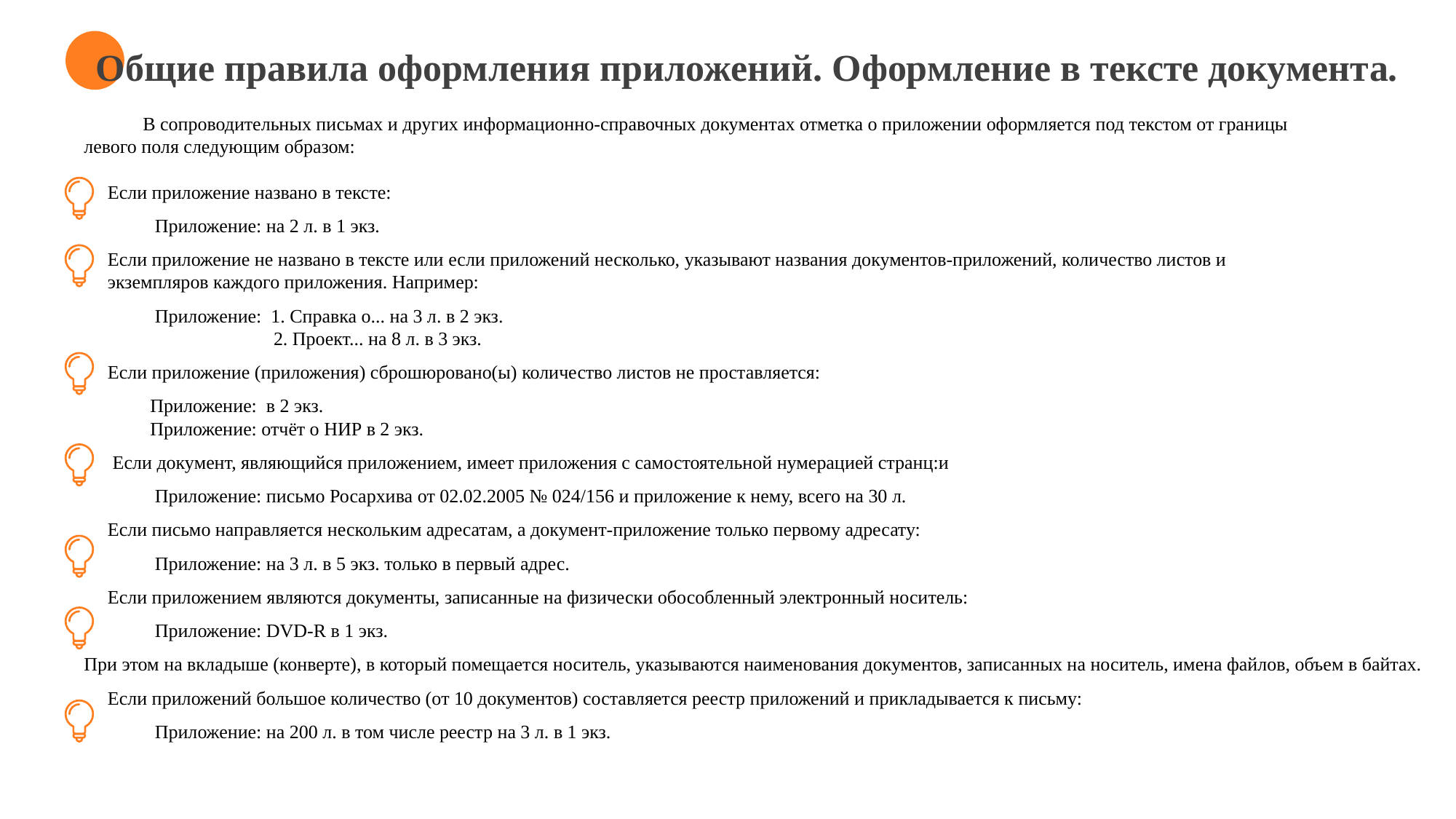

Общие правила оформления приложений. Оформление в тексте документа.

            В сопроводительных письмах и других информационно-справочных документах отметка о приложении оформляется под текстом от границы
левого поля следующим образом:

     Если приложение названо в тексте:

               Приложение: на 2 л. в 1 экз.

     Если приложение не названо в тексте или если приложений несколько, указывают названия документов-приложений, количество листов и
     экземпляров каждого приложения. Например:

               Приложение:  1. Справка о... на 3 л. в 2 экз.
	                 2. Проект... на 8 л. в 3 экз.

     Если приложение (приложения) сброшюровано(ы) количество листов не проставляется:

              Приложение:  в 2 экз.
              Приложение: отчёт о НИР в 2 экз.

      Если документ, являющийся приложением, имеет приложения с самостоятельной нумерацией странц:и

               Приложение: письмо Росархива от 02.02.2005 № 024/156 и приложение к нему, всего на 30 л.

     Если письмо направляется нескольким адресатам, а документ-приложение только первому адресату:

               Приложение: на 3 л. в 5 экз. только в первый адрес.

     Если приложением являются документы, записанные на физически обособленный электронный носитель:

               Приложение: DVD-R в 1 экз.

При этом на вкладыше (конверте), в который помещается носитель, указываются наименования документов, записанных на носитель, имена файлов, объем в байтах.

     Если приложений большое количество (от 10 документов) составляется реестр приложений и прикладывается к письму:

               Приложение: на 200 л. в том числе реестр на 3 л. в 1 экз.